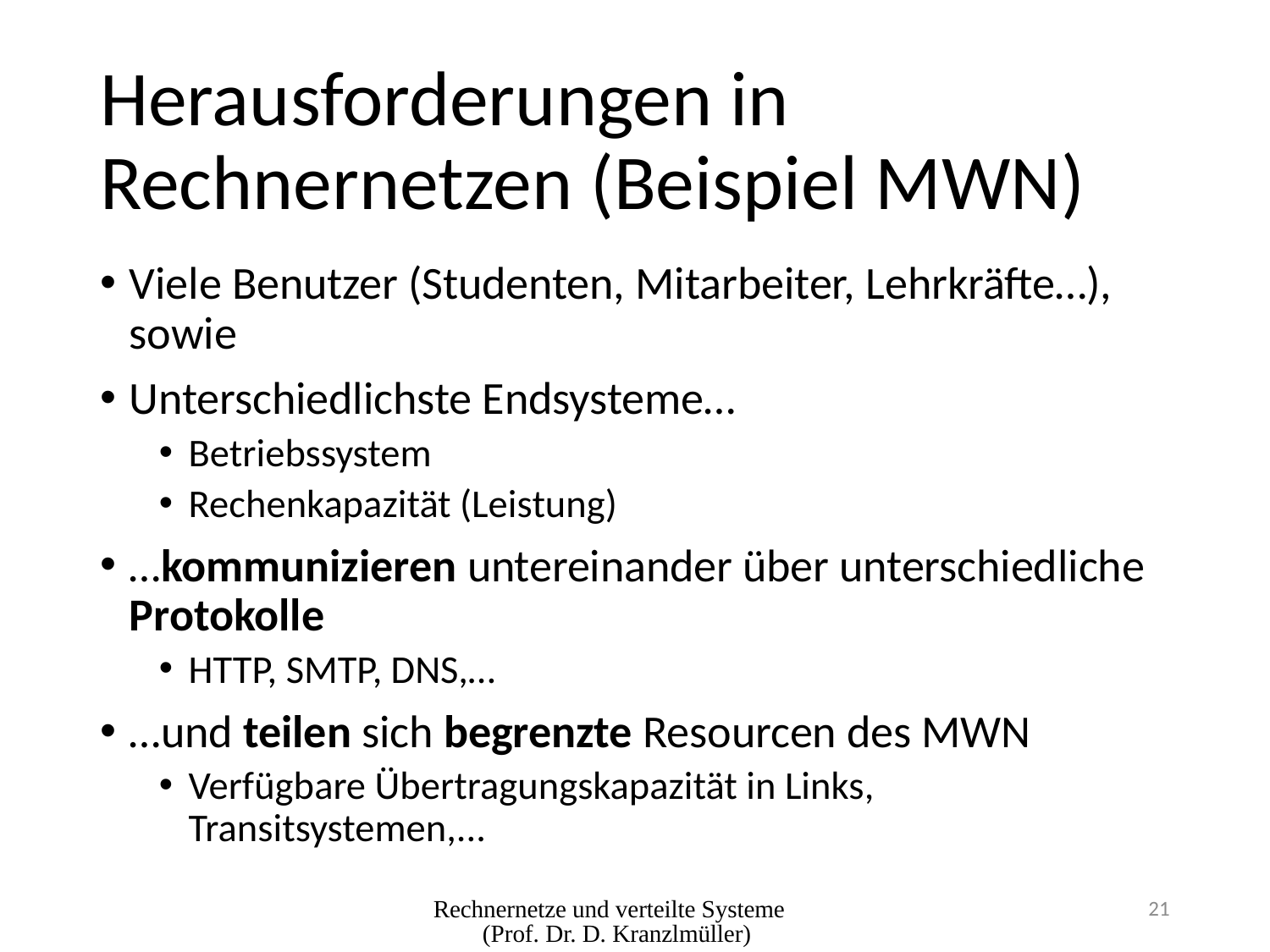

# Herausforderungen in Rechnernetzen (Beispiel MWN)
Viele Benutzer (Studenten, Mitarbeiter, Lehrkräfte…), sowie
Unterschiedlichste Endsysteme…
Betriebssystem
Rechenkapazität (Leistung)
…kommunizieren untereinander über unterschiedliche Protokolle
HTTP, SMTP, DNS,…
…und teilen sich begrenzte Resourcen des MWN
Verfügbare Übertragungskapazität in Links, Transitsystemen,...

Rechnernetze und verteilte Systeme                (Prof. Dr. D. Kranzlmüller)
21